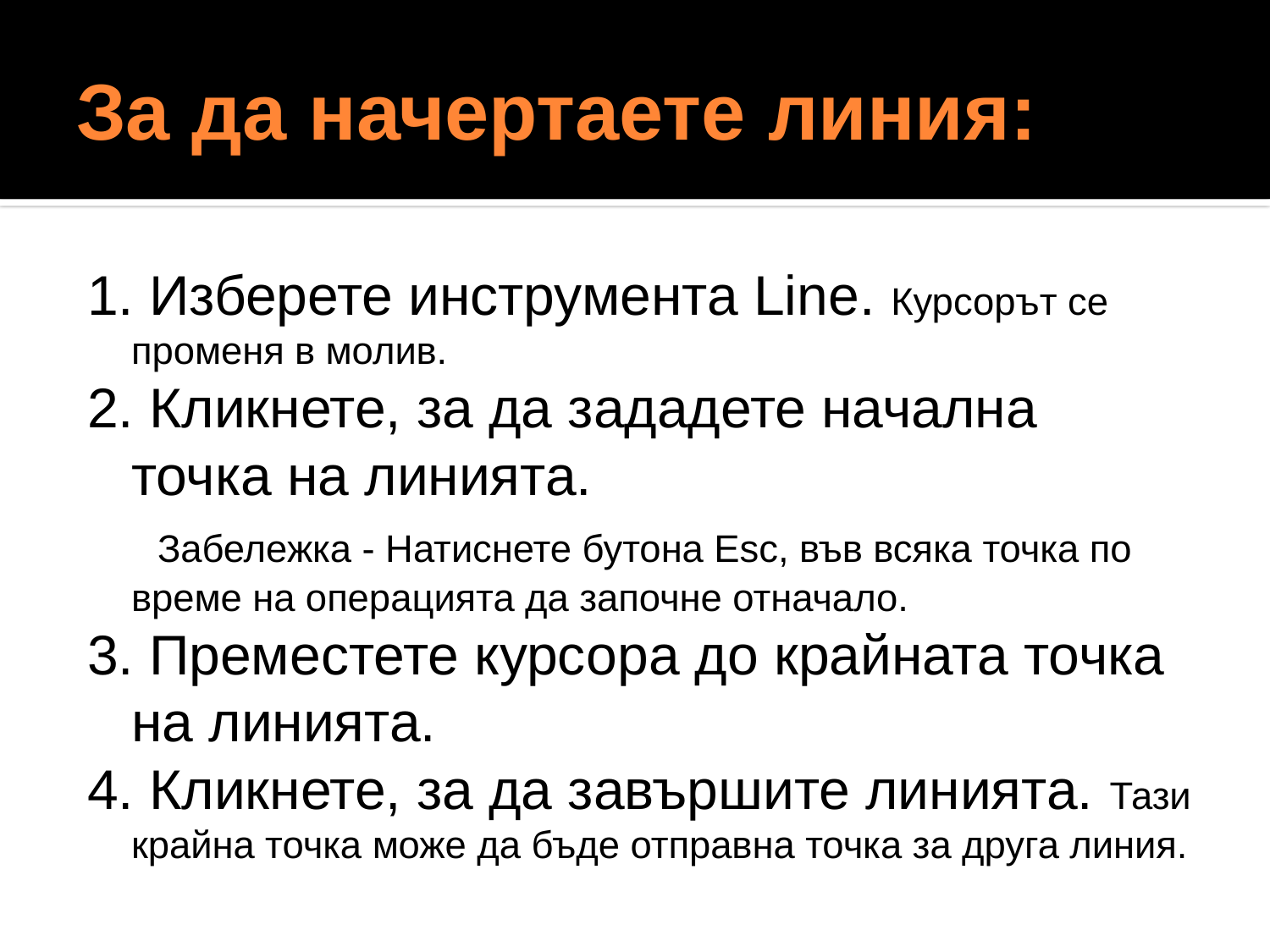

# За да начертаете линия:
1. Изберете инструмента Line. Курсорът се променя в молив.
2. Кликнете, за да зададете начална точка на линията.
  Забележка - Натиснете бутона Esc, във всяка точка по време на операцията да започне отначало.
3. Преместете курсора до крайната точка на линията.
4. Кликнете, за да завършите линията. Тази крайна точка може да бъде отправна точка за друга линия.